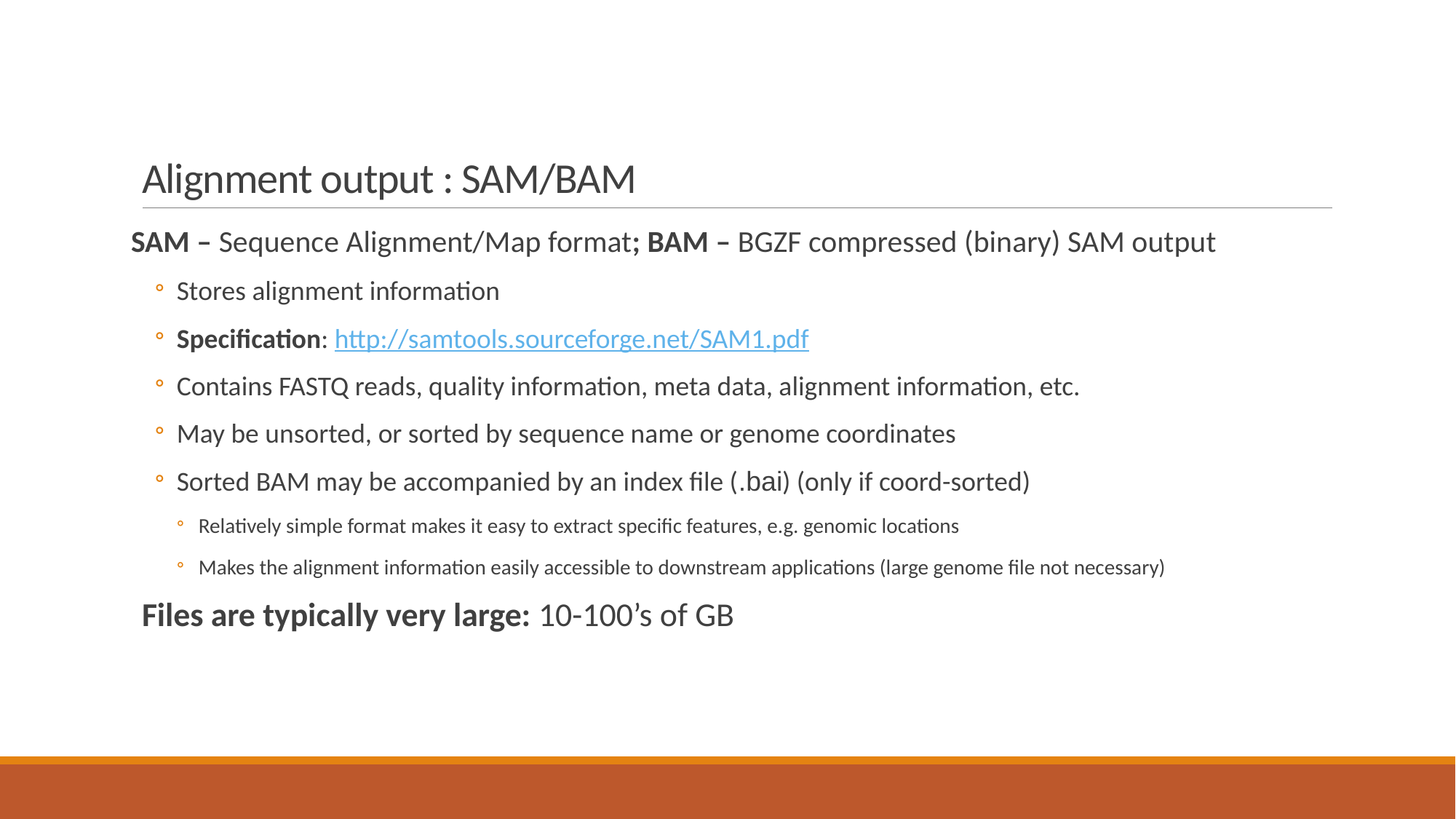

# Alignment output : SAM/BAM
SAM – Sequence Alignment/Map format; BAM – BGZF compressed (binary) SAM output
Stores alignment information
Specification: http://samtools.sourceforge.net/SAM1.pdf
Contains FASTQ reads, quality information, meta data, alignment information, etc.
May be unsorted, or sorted by sequence name or genome coordinates
Sorted BAM may be accompanied by an index file (.bai) (only if coord-sorted)
Relatively simple format makes it easy to extract specific features, e.g. genomic locations
Makes the alignment information easily accessible to downstream applications (large genome file not necessary)
Files are typically very large: 10-100’s of GB